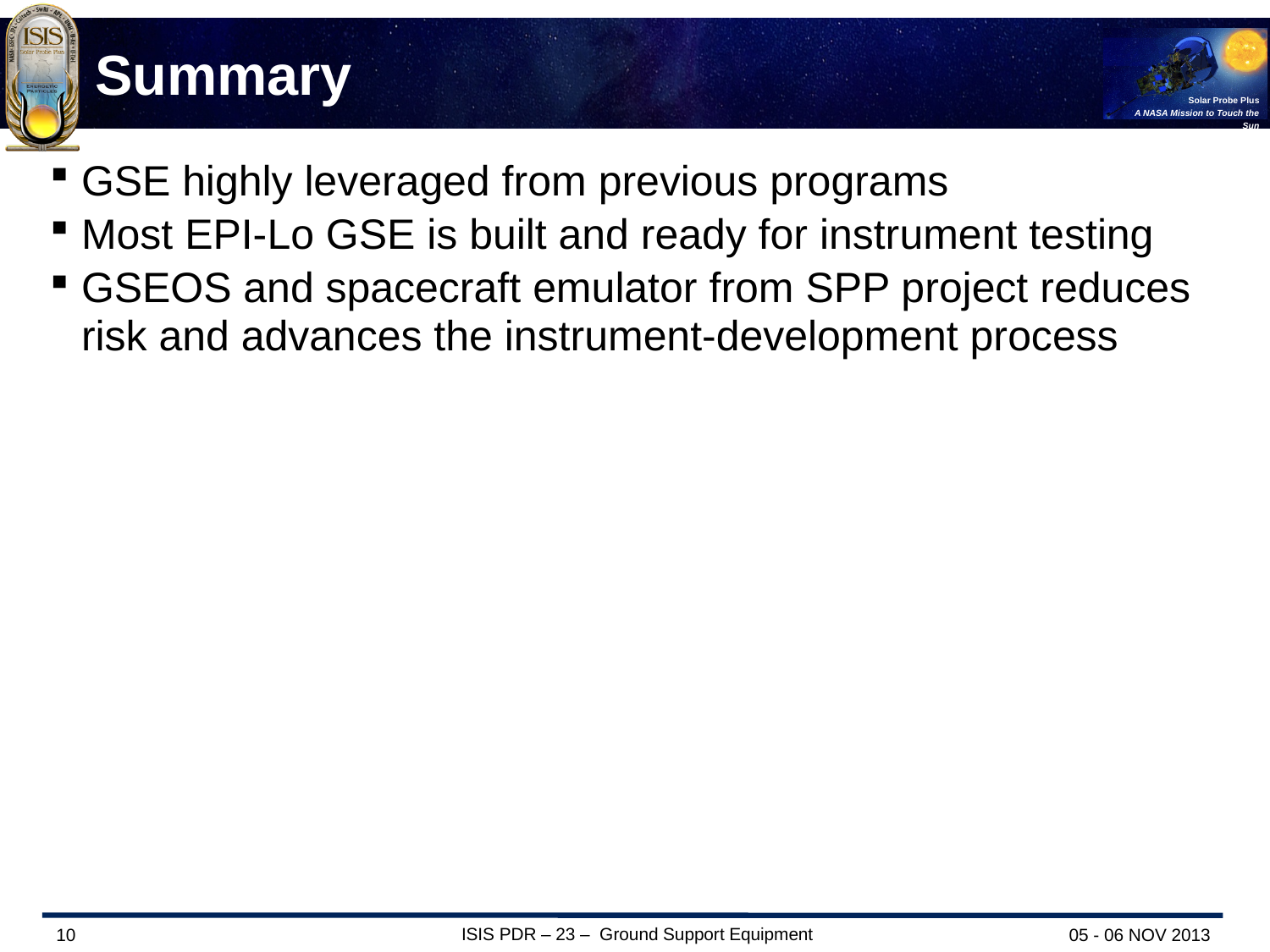

# Summary
GSE highly leveraged from previous programs
Most EPI-Lo GSE is built and ready for instrument testing
GSEOS and spacecraft emulator from SPP project reduces risk and advances the instrument-development process